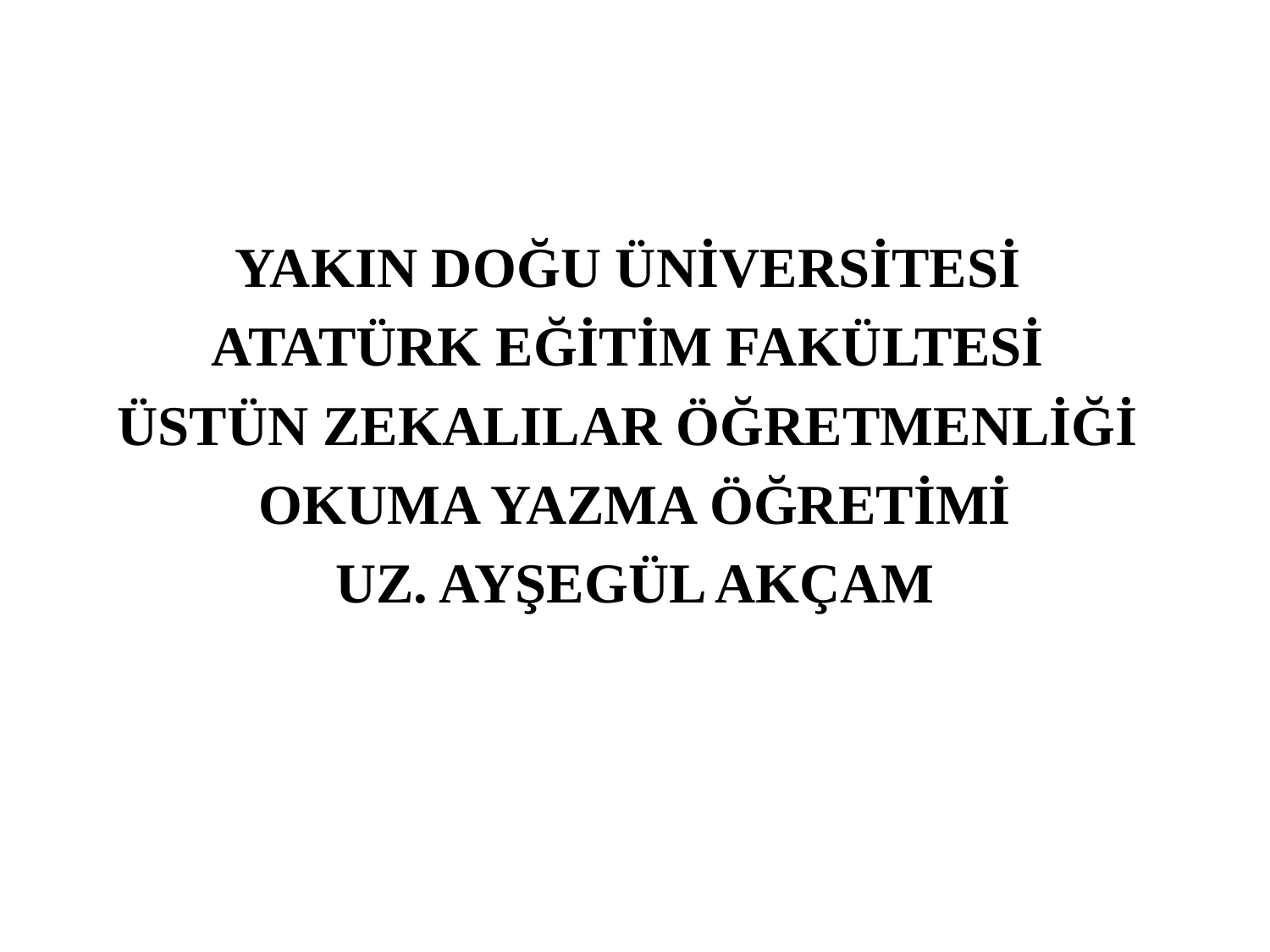

YAKIN DOĞU ÜNİVERSİTESİ
ATATÜRK EĞİTİM FAKÜLTESİ
ÜSTÜN ZEKALILAR ÖĞRETMENLİĞİ
OKUMA YAZMA ÖĞRETİMİ
UZ. AYŞEGÜL AKÇAM